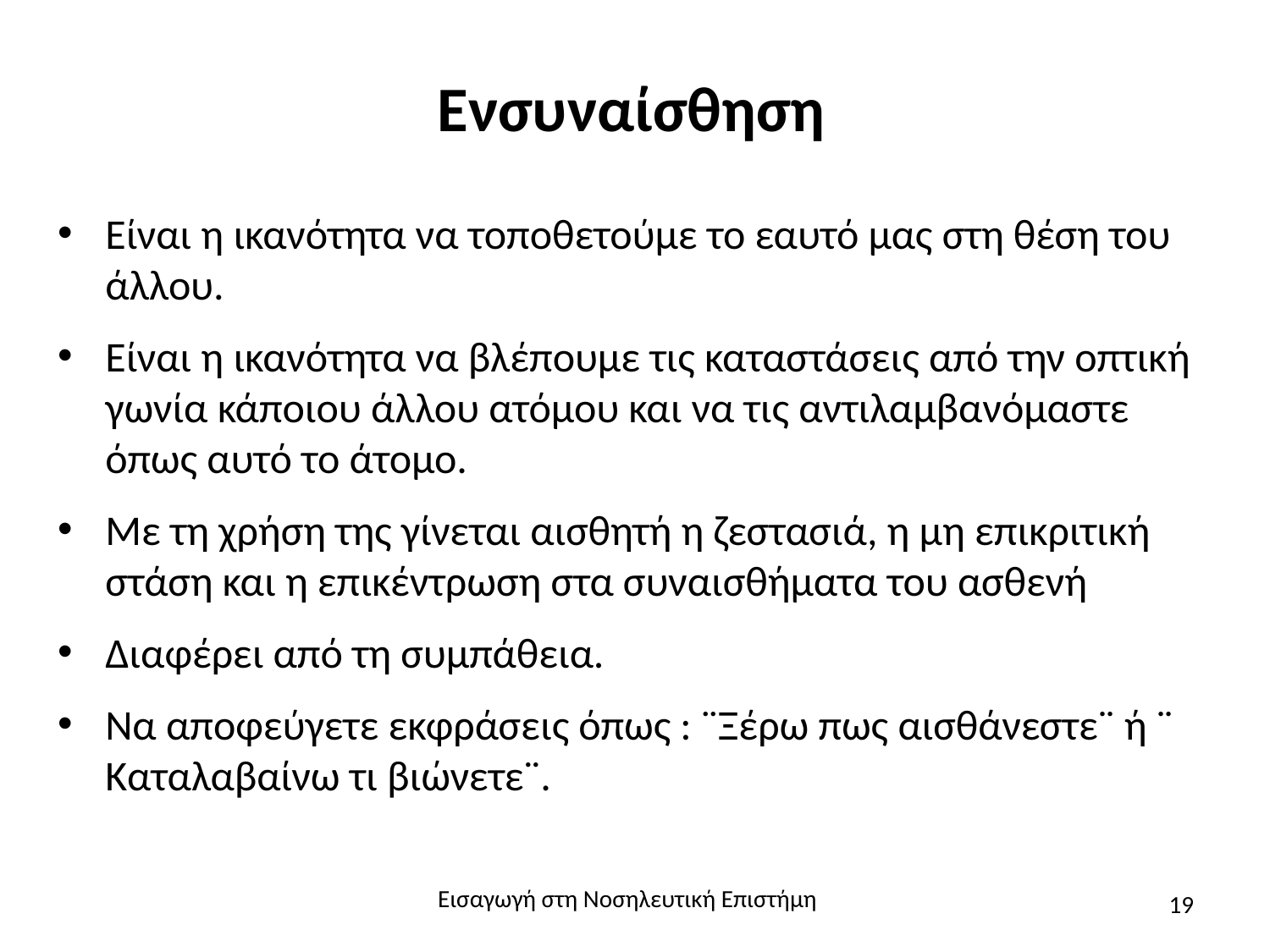

# Ενσυναίσθηση
Είναι η ικανότητα να τοποθετούμε το εαυτό μας στη θέση του άλλου.
Είναι η ικανότητα να βλέπουμε τις καταστάσεις από την οπτική γωνία κάποιου άλλου ατόμου και να τις αντιλαμβανόμαστε όπως αυτό το άτομο.
Με τη χρήση της γίνεται αισθητή η ζεστασιά, η μη επικριτική στάση και η επικέντρωση στα συναισθήματα του ασθενή
Διαφέρει από τη συμπάθεια.
Να αποφεύγετε εκφράσεις όπως : ¨Ξέρω πως αισθάνεστε¨ ή ¨ Καταλαβαίνω τι βιώνετε¨.
Εισαγωγή στη Νοσηλευτική Επιστήμη

19